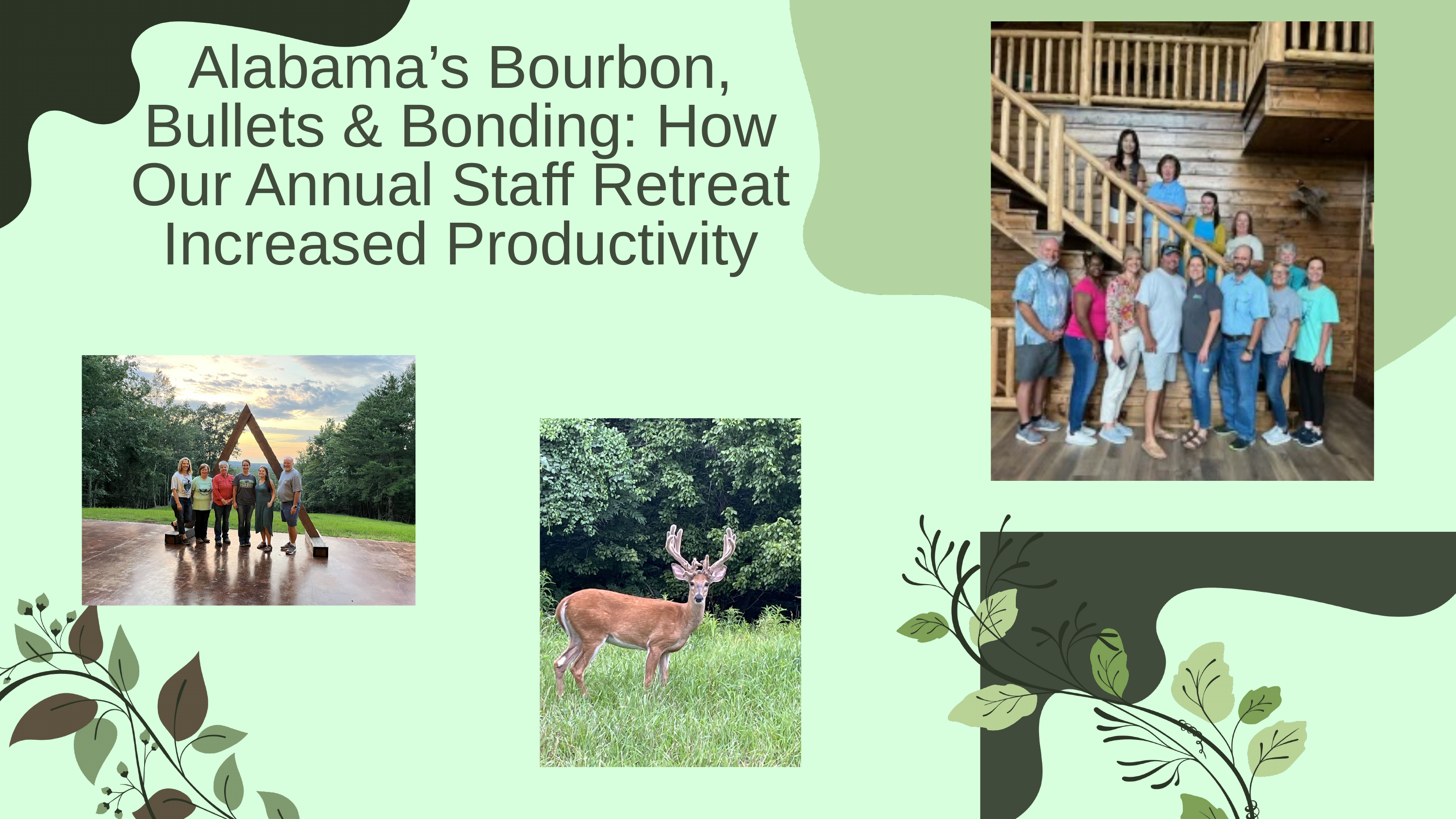

Alabama’s Bourbon, Bullets & Bonding: How Our Annual Staff Retreat Increased Productivity